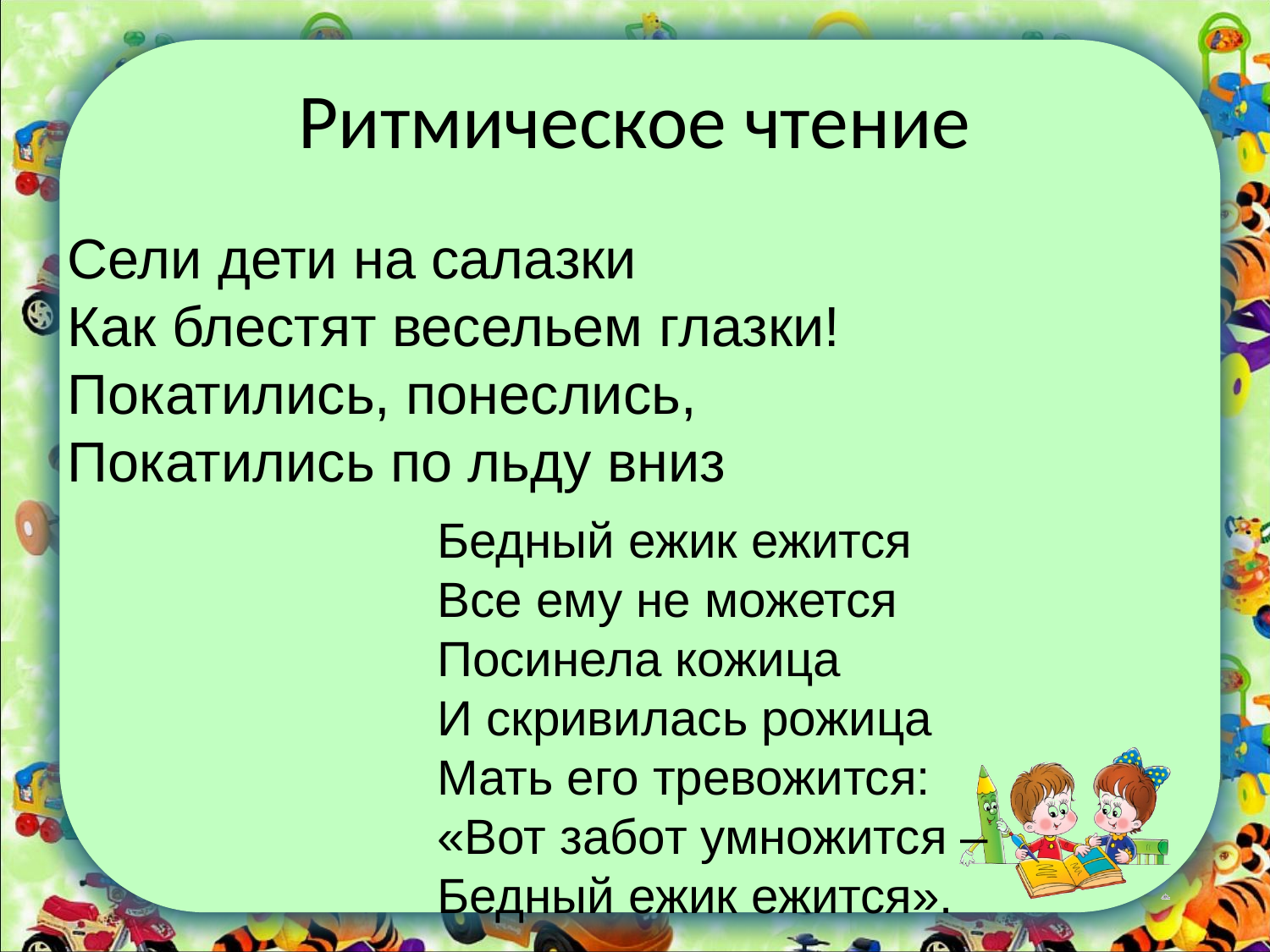

# Ритмическое чтение
Сели дети на салазки
Как блестят весельем глазки!
Покатились, понеслись,
Покатились по льду вниз
Бедный ежик ежится
Все ему не можется
Посинела кожица
И скривилась рожица
Мать его тревожится:
«Вот забот умножится –
Бедный ежик ежится».